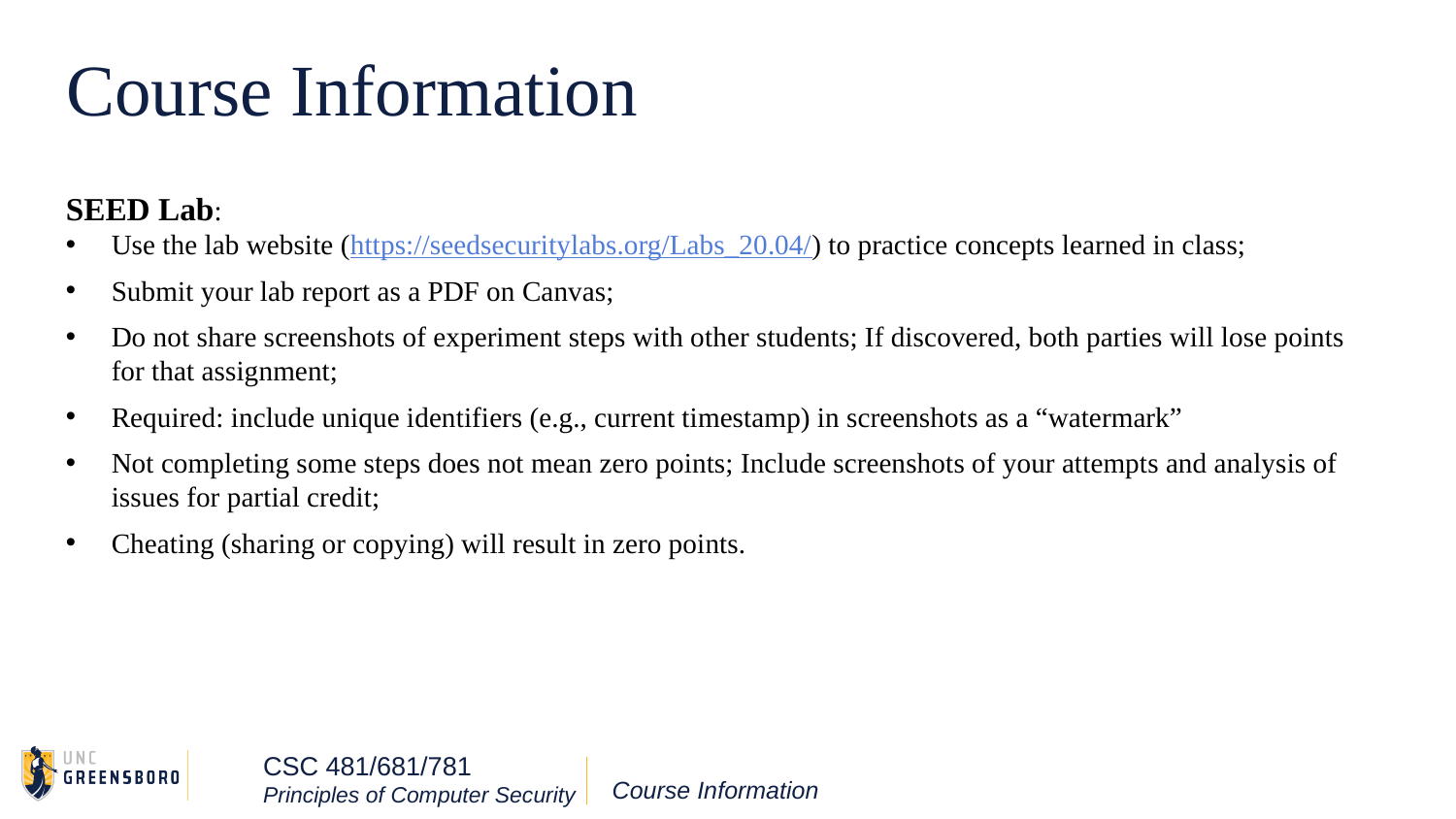

# Course Information
SEED Lab:
Use the lab website (https://seedsecuritylabs.org/Labs_20.04/) to practice concepts learned in class;
Submit your lab report as a PDF on Canvas;
Do not share screenshots of experiment steps with other students; If discovered, both parties will lose points for that assignment;
Required: include unique identifiers (e.g., current timestamp) in screenshots as a “watermark”
Not completing some steps does not mean zero points; Include screenshots of your attempts and analysis of issues for partial credit;
Cheating (sharing or copying) will result in zero points.